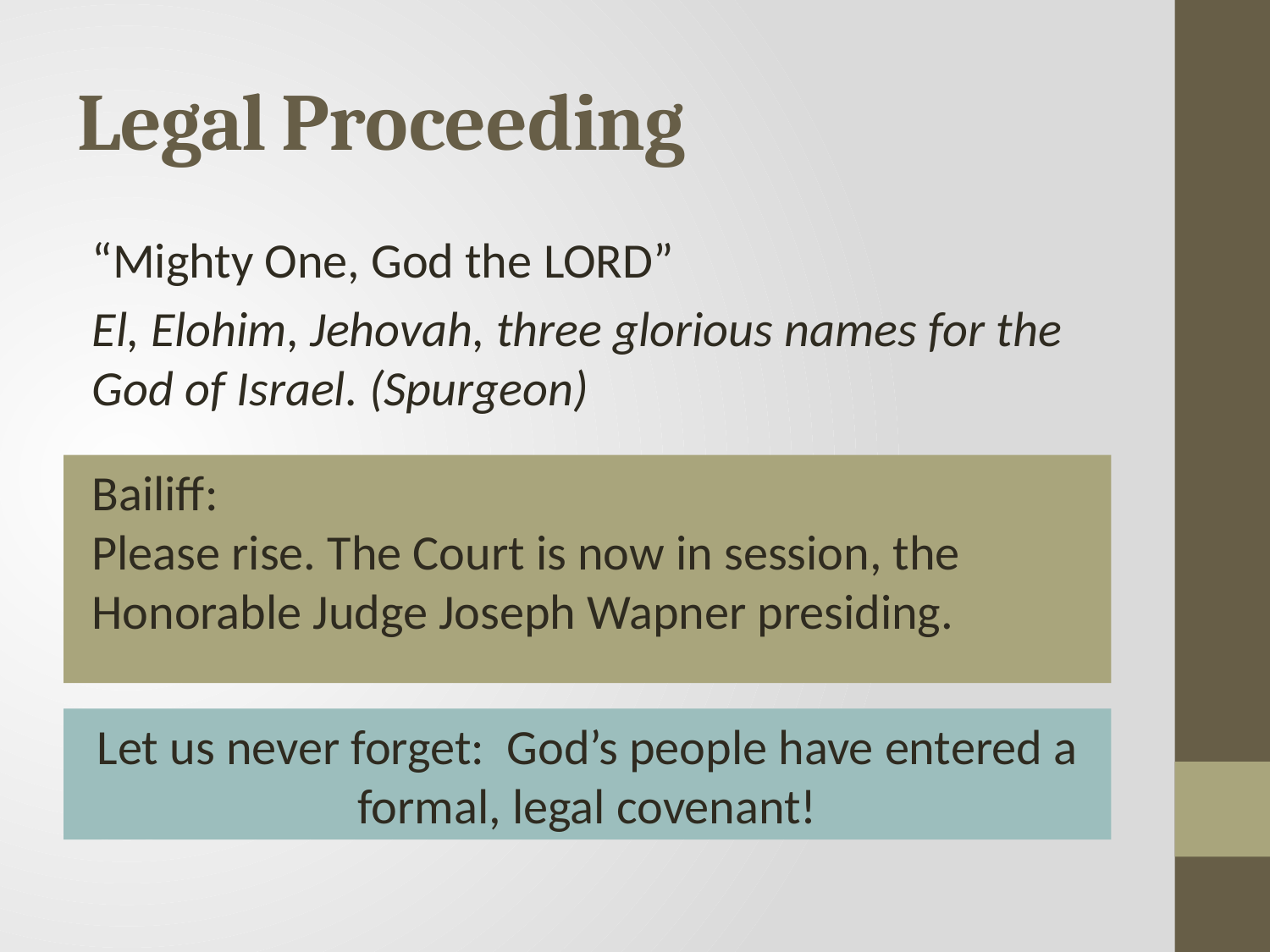

# Legal Proceeding
“Mighty One, God the Lord”
El, Elohim, Jehovah, three glorious names for the God of Israel. (Spurgeon)

Bailiff:
Please rise. The Court is now in session, the Honorable Judge Joseph Wapner presiding.

Let us never forget:  God’s people have entered a formal, legal covenant!